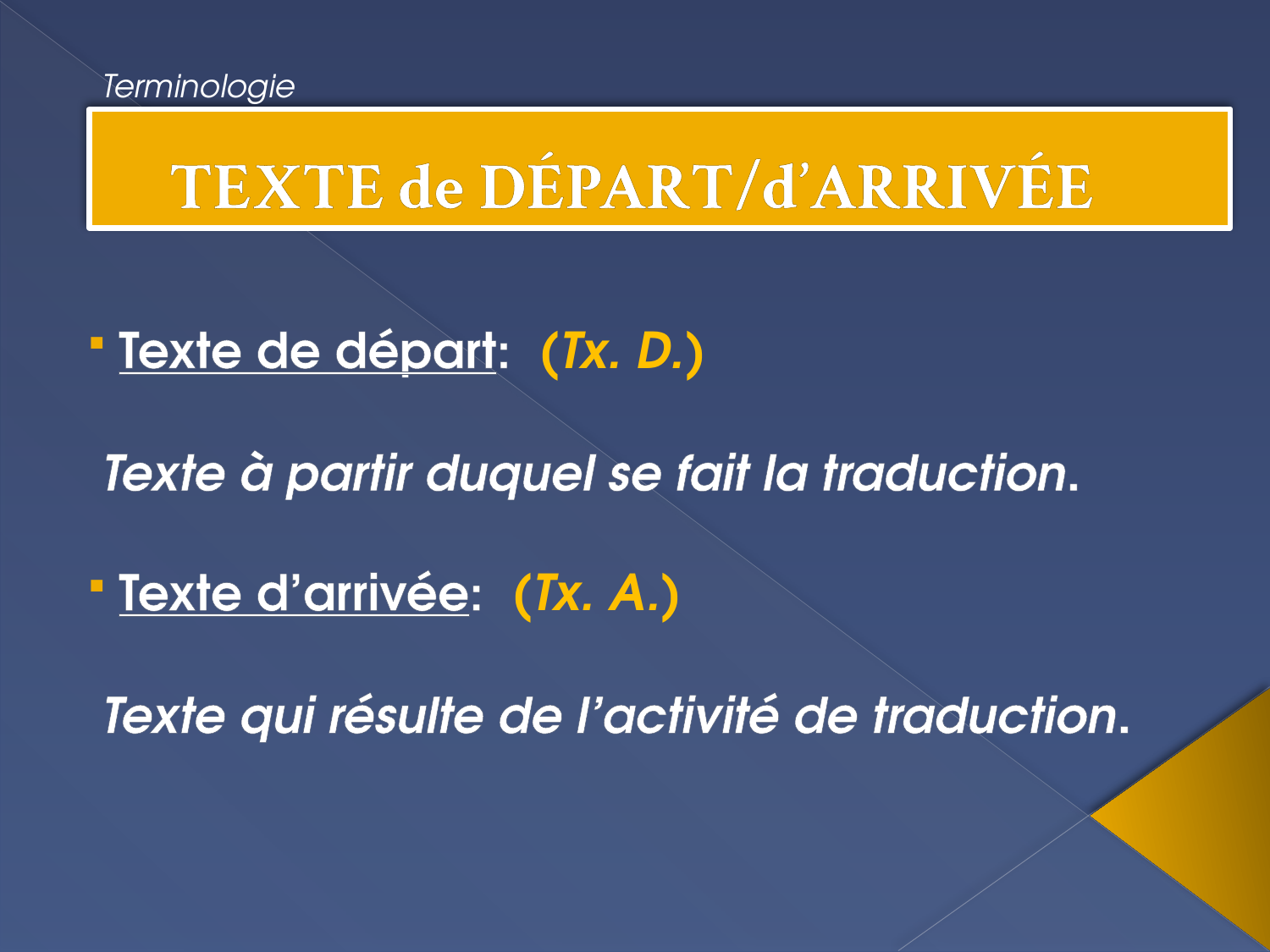

Terminologie
# TEXTE de DÉPART/d’ARRIVÉE
 Texte de départ:  (Tx. D.)

 Texte à partir duquel se fait la traduction.

 Texte d’arrivée:  (Tx. A.)

 Texte qui résulte de l’activité de traduction.